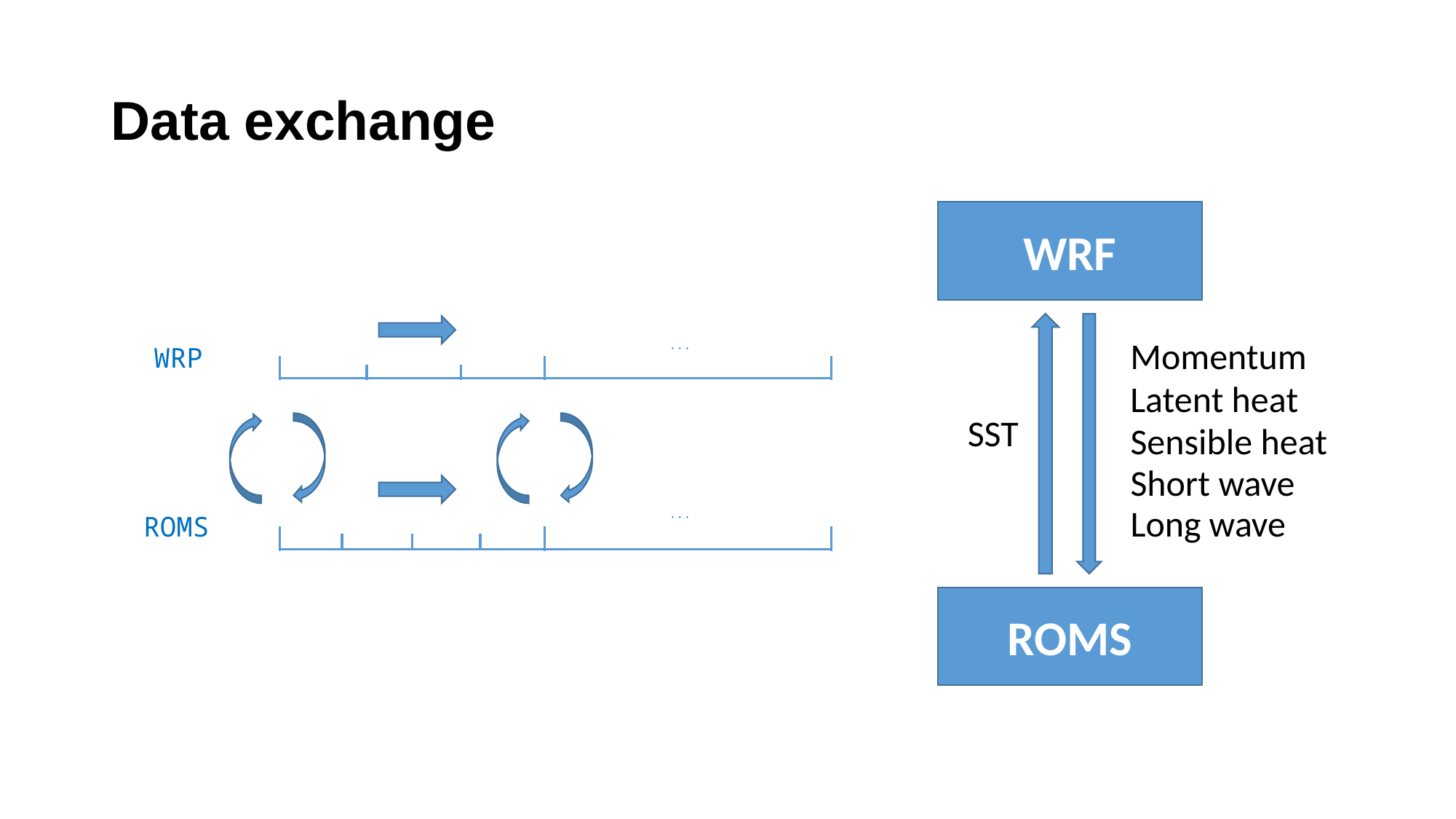

# Data exchange
WRF

Momentum
Latent heat
SST
Sensible heat
Short wave
Long wave
ROMS

WRP
···

ROMS
···